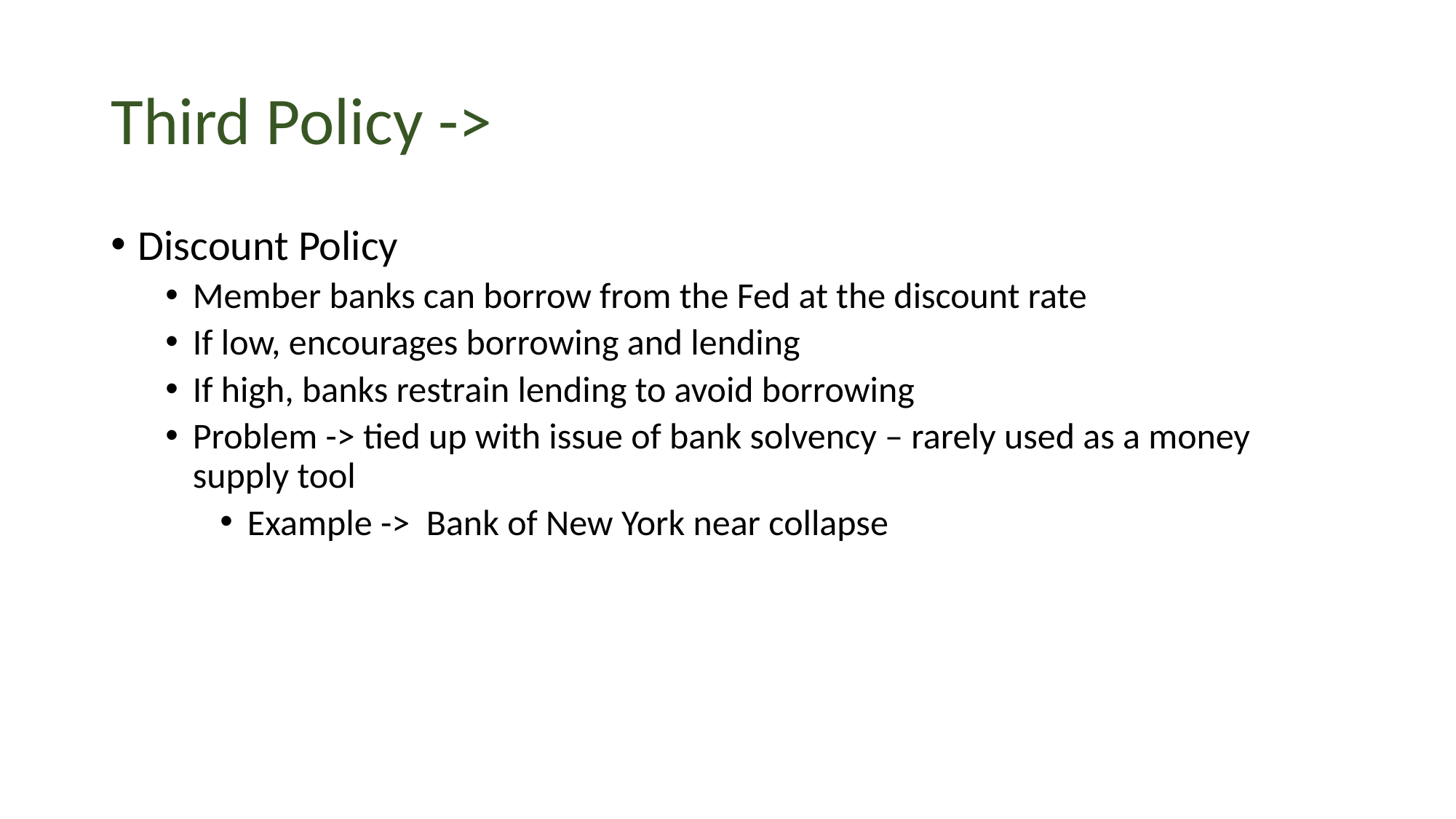

# Third Policy ->
Discount Policy
Member banks can borrow from the Fed at the discount rate
If low, encourages borrowing and lending
If high, banks restrain lending to avoid borrowing
Problem -> tied up with issue of bank solvency – rarely used as a money supply tool
Example ->  Bank of New York near collapse